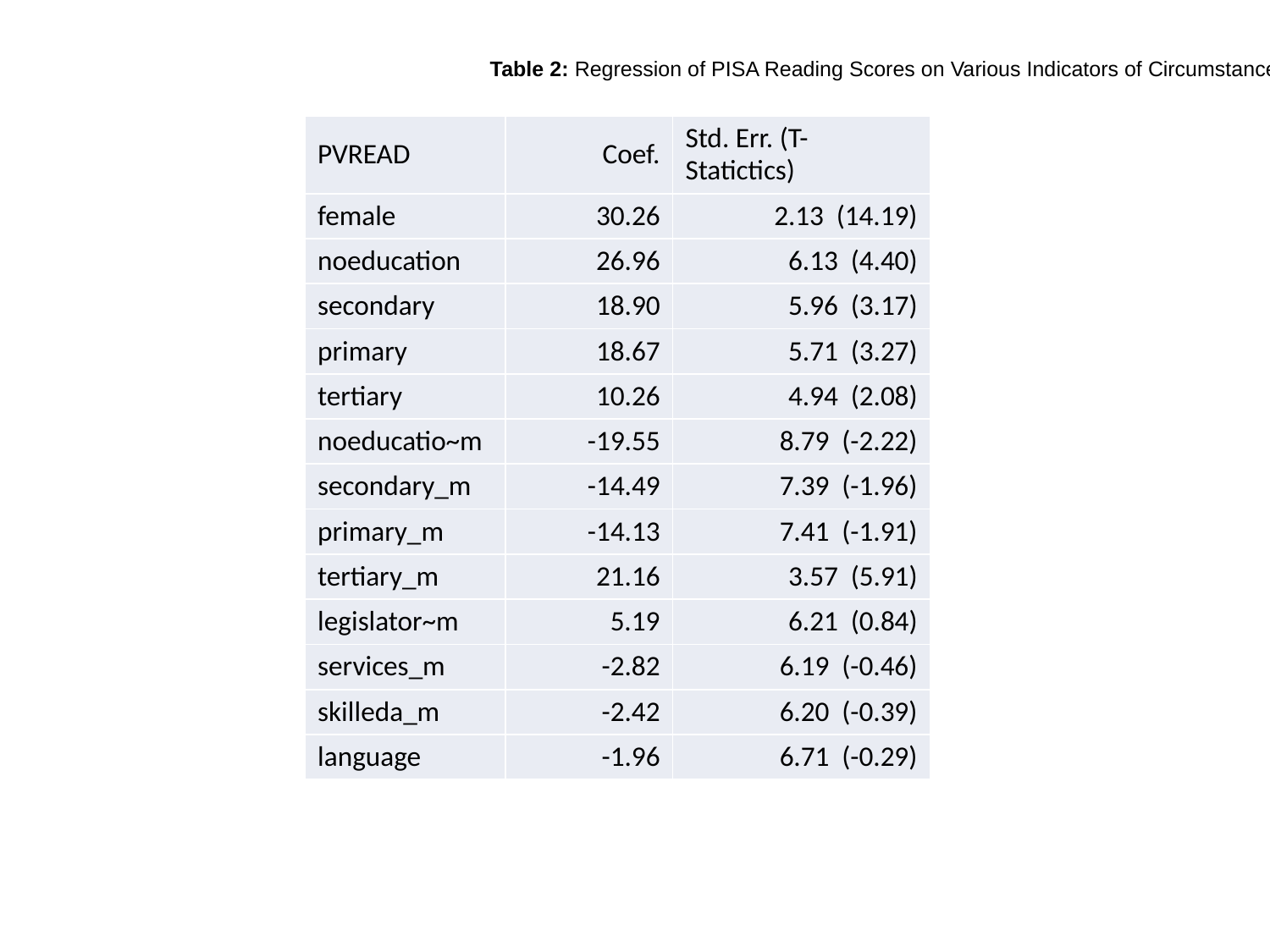

Table 2: Regression of PISA Reading Scores on Various Indicators of Circumstances
| PVREAD | Coef. | Std. Err. (T- Statictics) |
| --- | --- | --- |
| female | 30.26 | 2.13 (14.19) |
| noeducation | 26.96 | 6.13 (4.40) |
| secondary | 18.90 | 5.96 (3.17) |
| primary | 18.67 | 5.71 (3.27) |
| tertiary | 10.26 | 4.94 (2.08) |
| noeducatio~m | -19.55 | 8.79 (-2.22) |
| secondary\_m | -14.49 | 7.39 (-1.96) |
| primary\_m | -14.13 | 7.41 (-1.91) |
| tertiary\_m | 21.16 | 3.57 (5.91) |
| legislator~m | 5.19 | 6.21 (0.84) |
| services\_m | -2.82 | 6.19 (-0.46) |
| skilleda\_m | -2.42 | 6.20 (-0.39) |
| language | -1.96 | 6.71 (-0.29) |